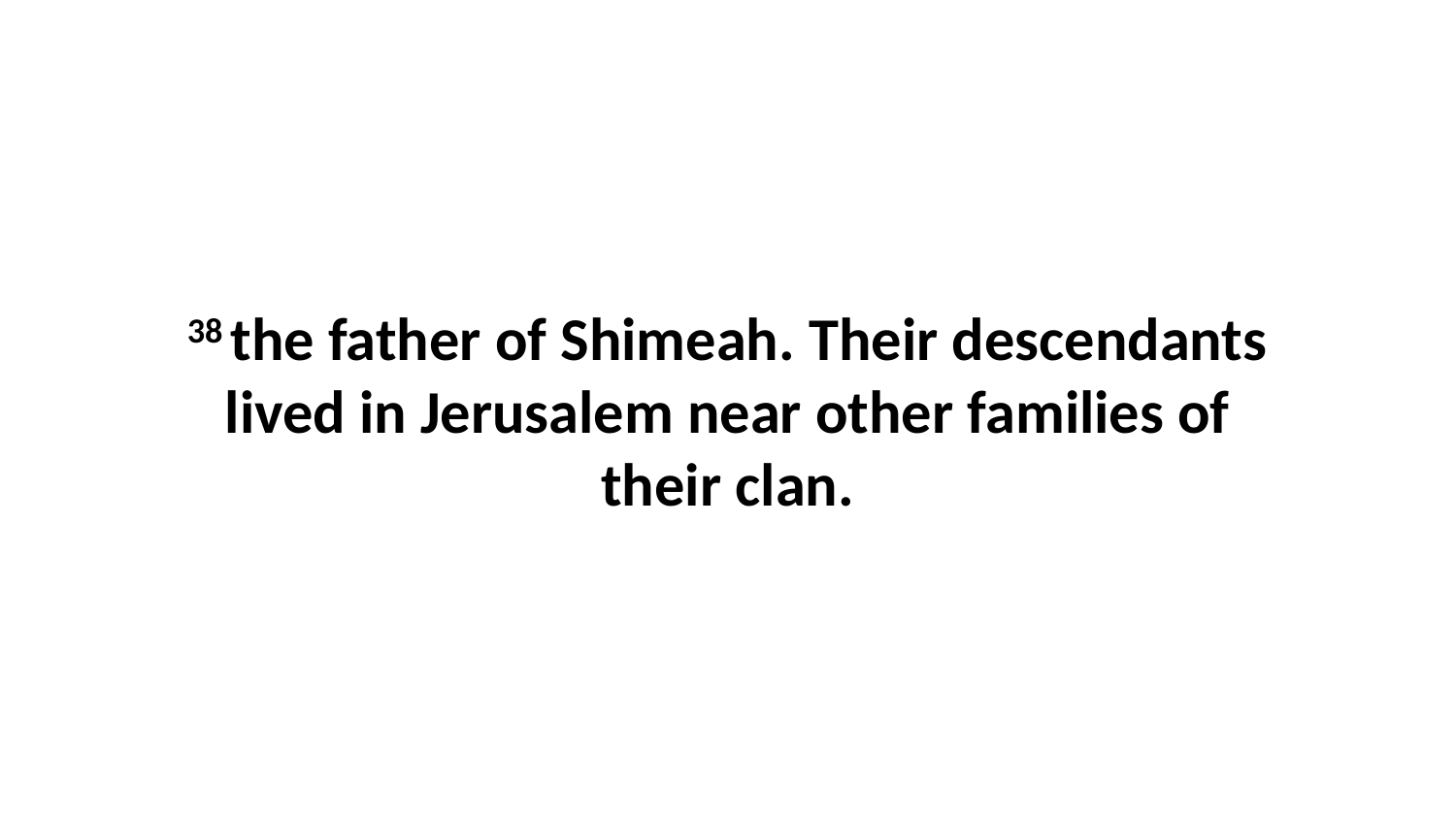

38 the father of Shimeah. Their descendants lived in Jerusalem near other families of their clan.